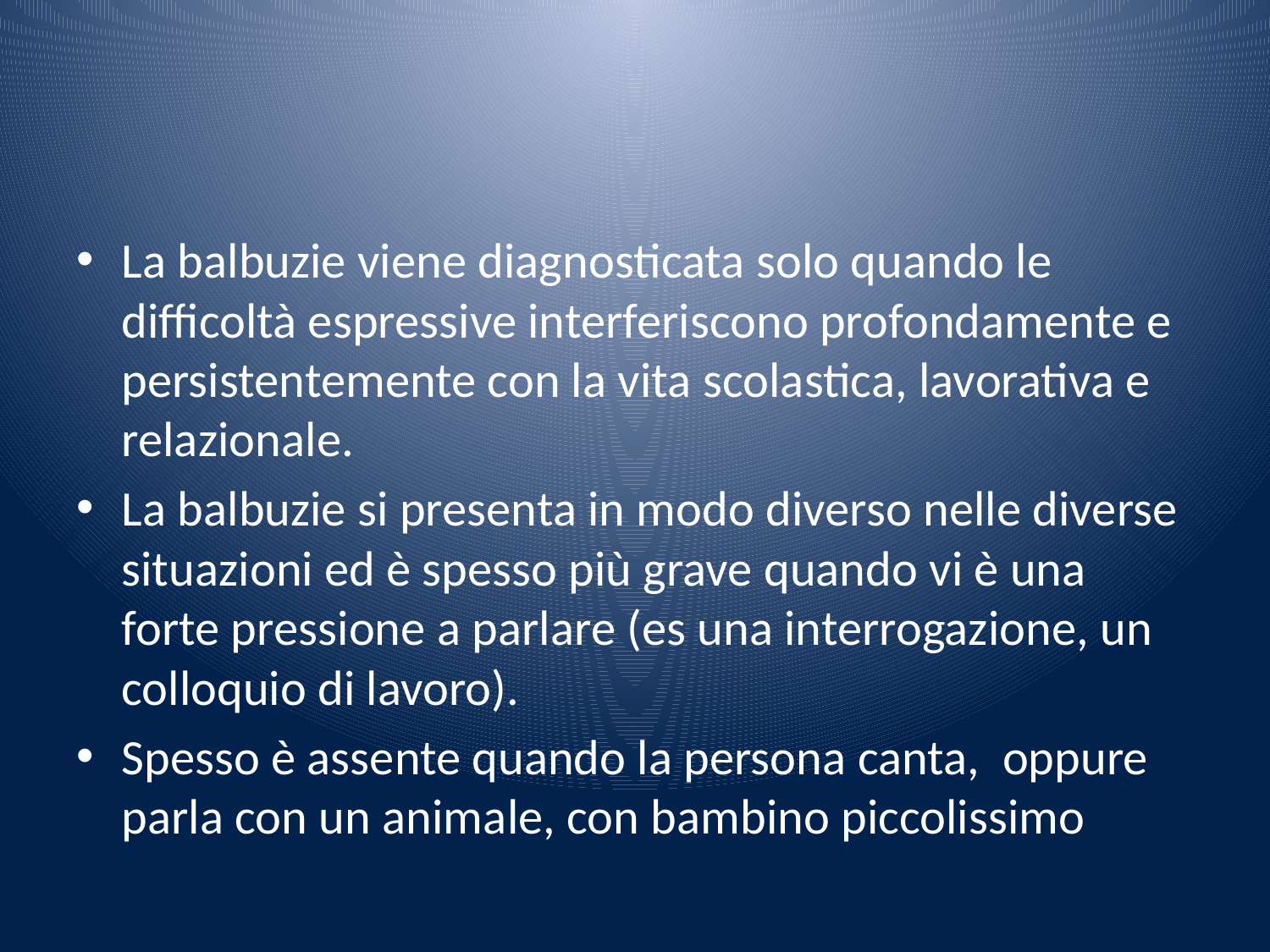

#
La balbuzie viene diagnosticata solo quando le difficoltà espressive interferiscono profondamente e persistentemente con la vita scolastica, lavorativa e relazionale.
La balbuzie si presenta in modo diverso nelle diverse situazioni ed è spesso più grave quando vi è una forte pressione a parlare (es una interrogazione, un colloquio di lavoro).
Spesso è assente quando la persona canta,  oppure parla con un animale, con bambino piccolissimo